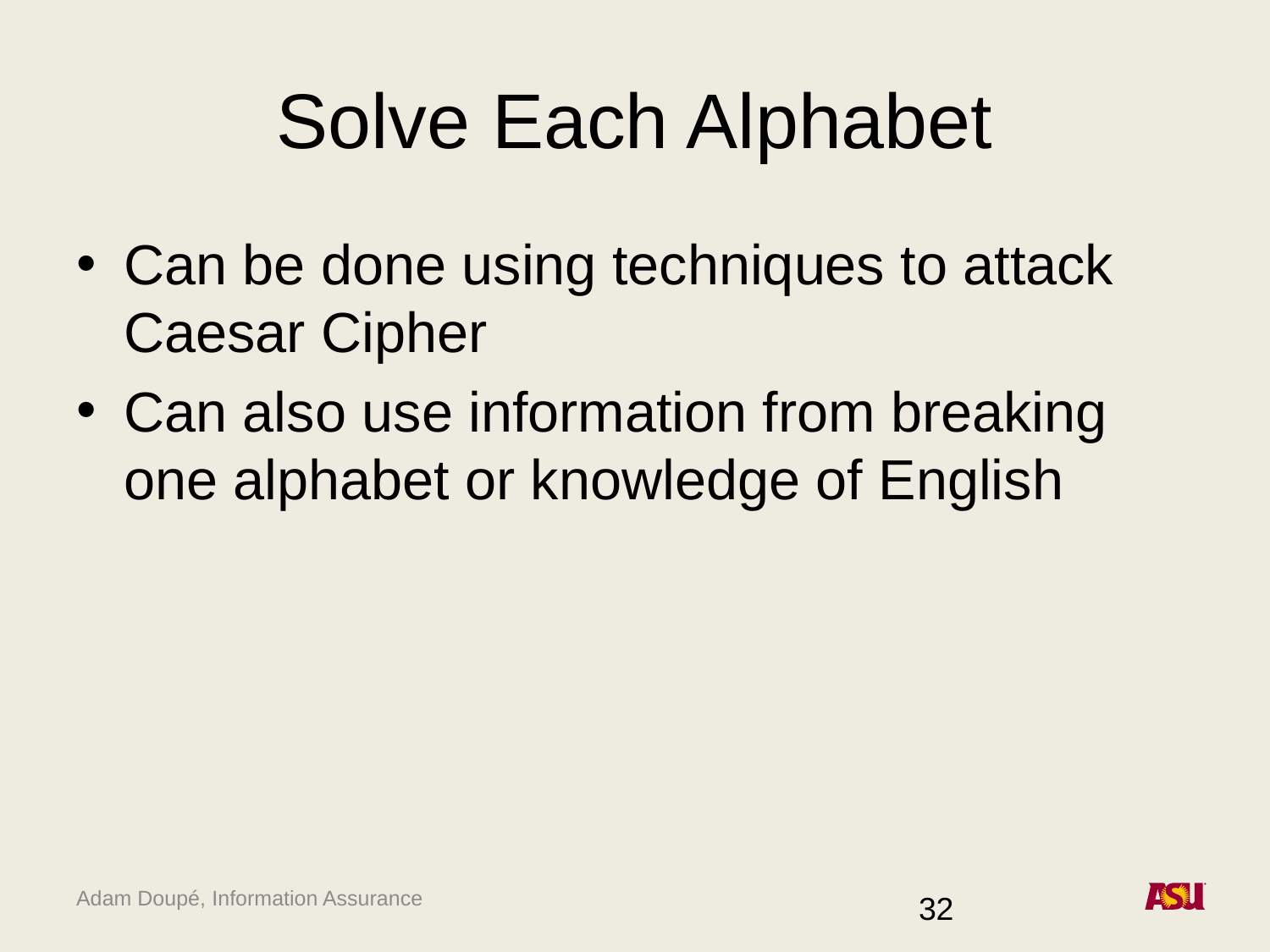

# Solve Each Alphabet
Can be done using techniques to attack Caesar Cipher
Can also use information from breaking one alphabet or knowledge of English
32